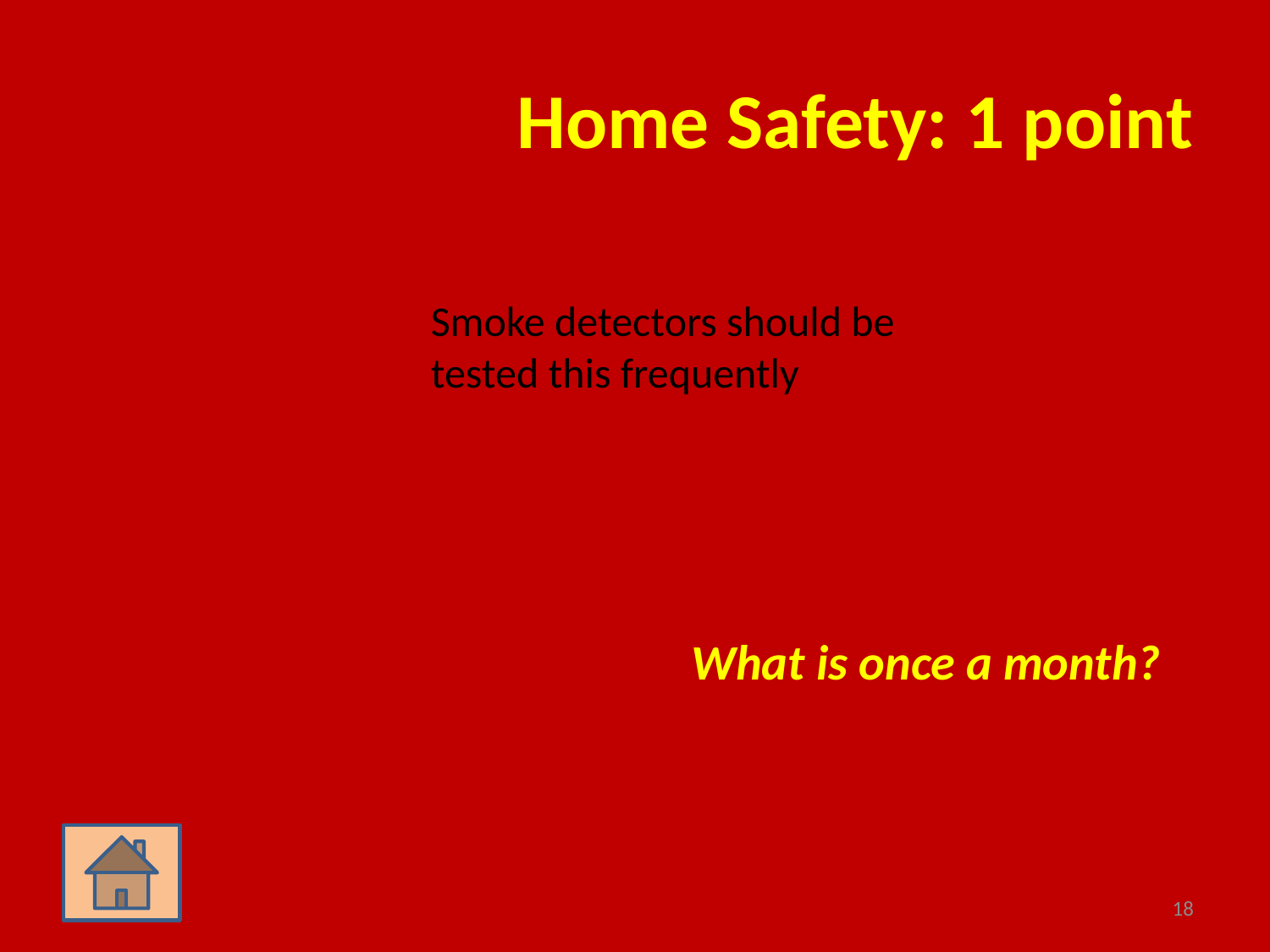

# Home Safety: 1 point

	Smoke detectors should be tested this frequently
What is once a month?

18